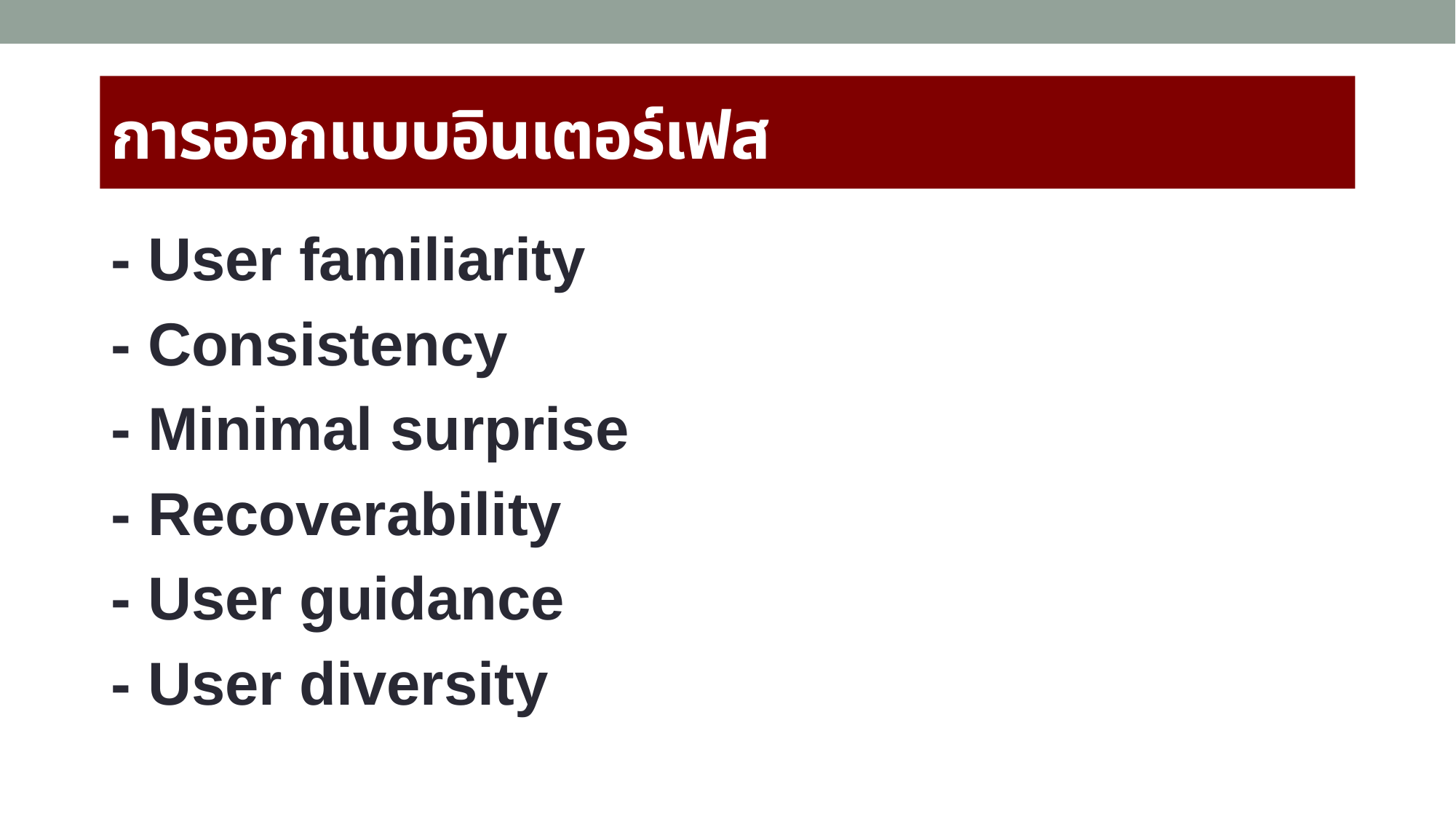

# การออกแบบอินเตอร์เฟส
- User familiarity
- Consistency
- Minimal surprise
- Recoverability
- User guidance
- User diversity